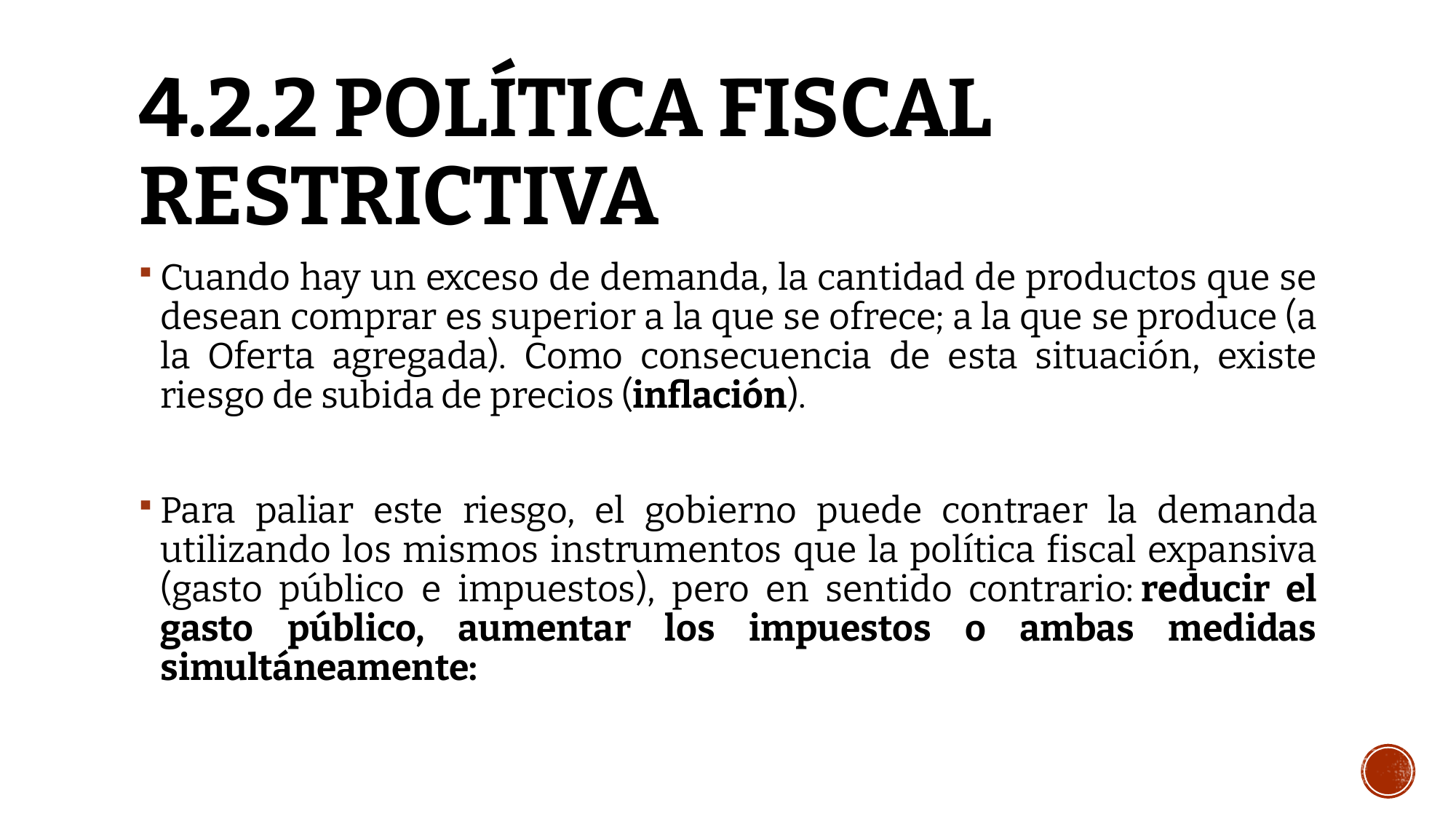

# 4.2.2 Política Fiscal Restrictiva
Cuando hay un exceso de demanda, la cantidad de productos que se desean comprar es superior a la que se ofrece; a la que se produce (a la Oferta agregada). Como consecuencia de esta situación, existe riesgo de subida de precios (inflación).

Para paliar este riesgo, el gobierno puede contraer la demanda utilizando los mismos instrumentos que la política fiscal expansiva (gasto público e impuestos), pero en sentido contrario: reducir el gasto público, aumentar los impuestos o ambas medidas simultáneamente: